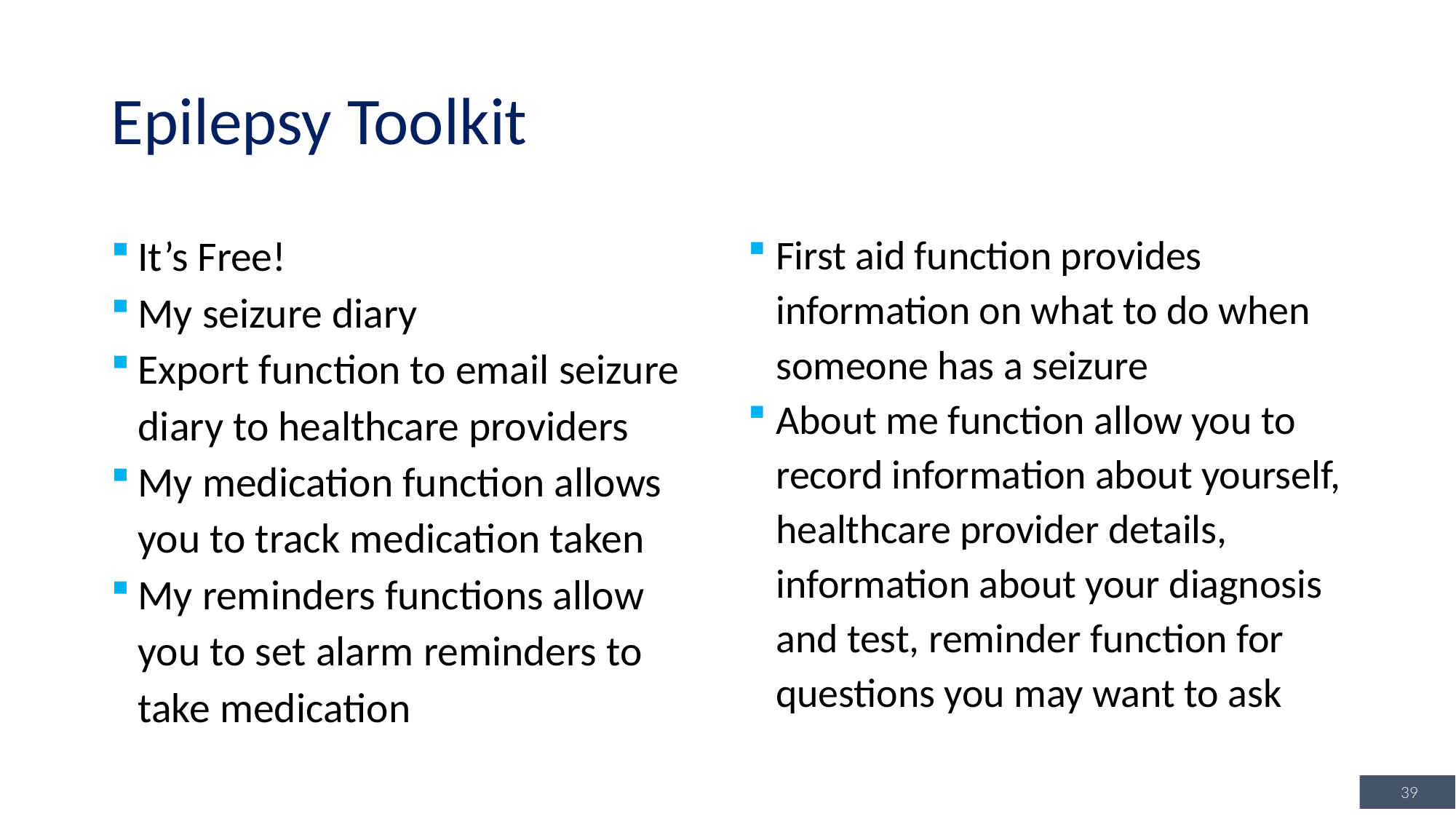

# Epilepsy Toolkit
It’s Free!
My seizure diary
Export function to email seizure diary to healthcare providers
My medication function allows you to track medication taken
My reminders functions allow you to set alarm reminders to take medication
First aid function provides information on what to do when someone has a seizure
About me function allow you to record information about yourself, healthcare provider details, information about your diagnosis and test, reminder function for questions you may want to ask

 39